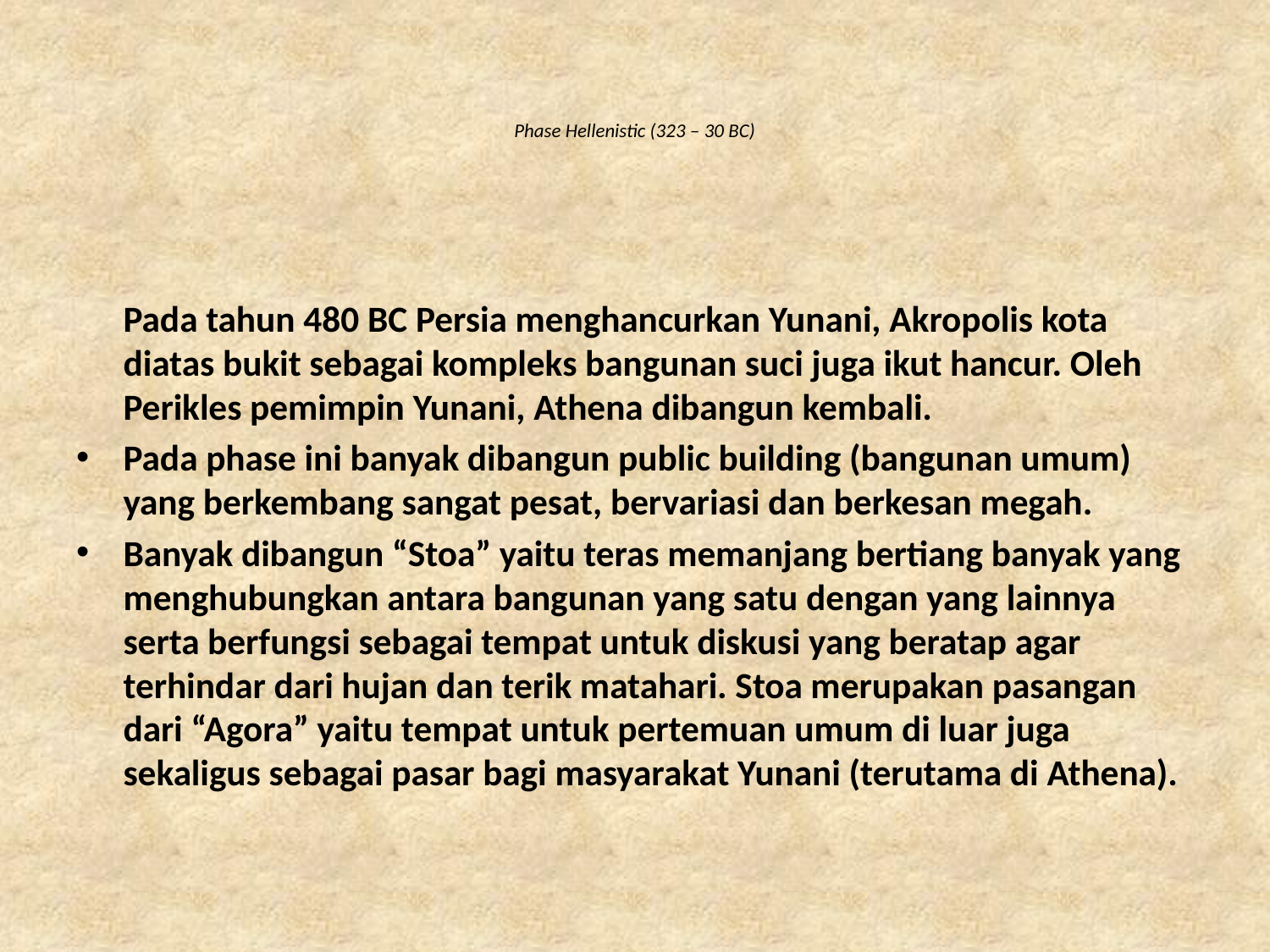

# Phase Hellenistic (323 – 30 BC)
Pada tahun 480 BC Persia menghancurkan Yunani, Akropolis kota diatas bukit sebagai kompleks bangunan suci juga ikut hancur. Oleh Perikles pemimpin Yunani, Athena dibangun kembali.
Pada phase ini banyak dibangun public building (bangunan umum) yang berkembang sangat pesat, bervariasi dan berkesan megah.
Banyak dibangun “Stoa” yaitu teras memanjang bertiang banyak yang menghubungkan antara bangunan yang satu dengan yang lainnya serta berfungsi sebagai tempat untuk diskusi yang beratap agar terhindar dari hujan dan terik matahari. Stoa merupakan pasangan dari “Agora” yaitu tempat untuk pertemuan umum di luar juga sekaligus sebagai pasar bagi masyarakat Yunani (terutama di Athena).